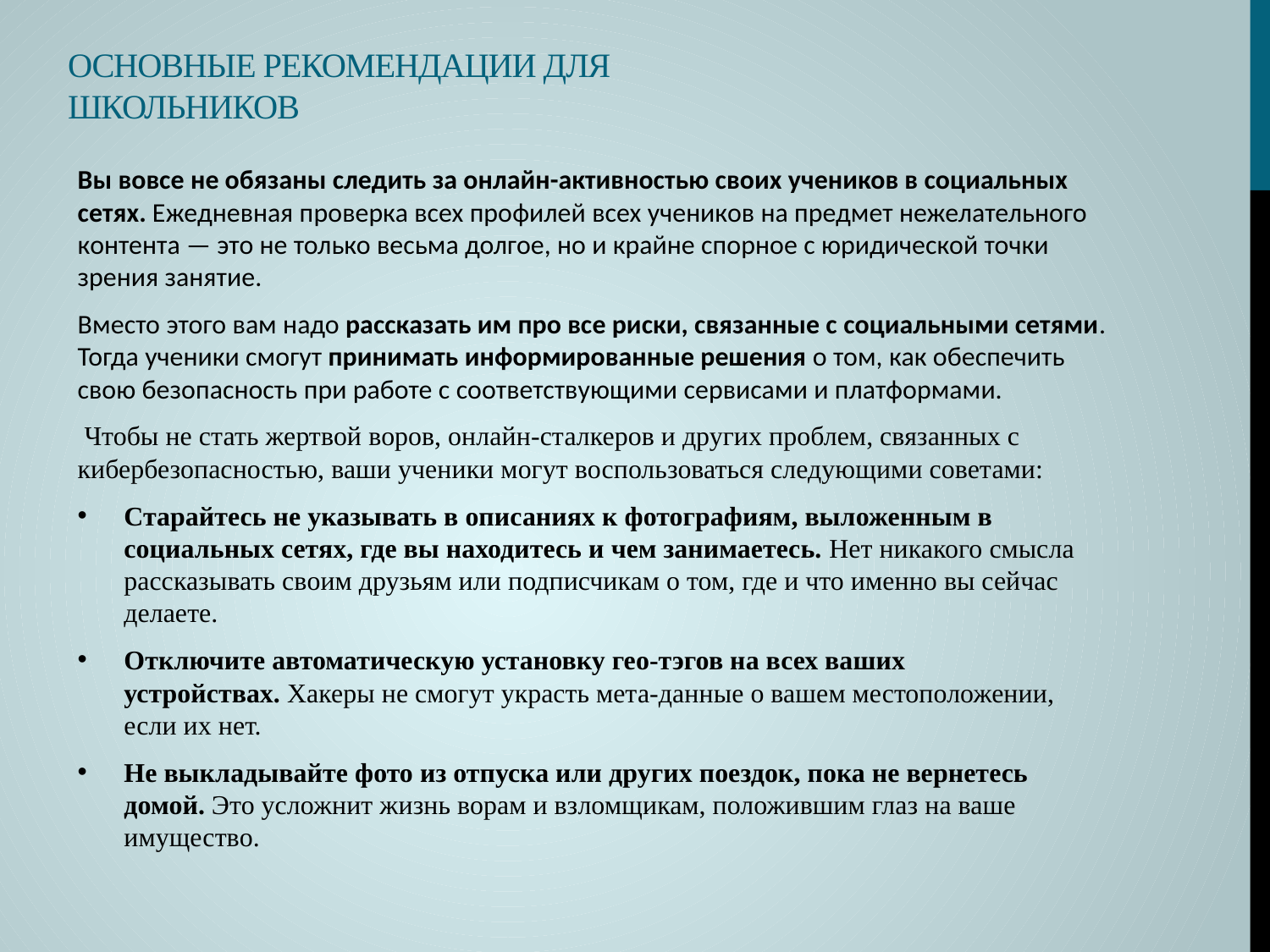

# Основные рекомендации для школьников
Вы вовсе не обязаны следить за онлайн-активностью своих учеников в социальных сетях. Ежедневная проверка всех профилей всех учеников на предмет нежелательного контента — это не только весьма долгое, но и крайне спорное с юридической точки зрения занятие.
Вместо этого вам надо рассказать им про все риски, связанные с социальными сетями. Тогда ученики смогут принимать информированные решения о том, как обеспечить свою безопасность при работе с соответствующими сервисами и платформами.
 Чтобы не стать жертвой воров, онлайн-сталкеров и других проблем, связанных с кибербезопасностью, ваши ученики могут воспользоваться следующими советами:
Старайтесь не указывать в описаниях к фотографиям, выложенным в социальных сетях, где вы находитесь и чем занимаетесь. Нет никакого смысла рассказывать своим друзьям или подписчикам о том, где и что именно вы сейчас делаете.
Отключите автоматическую установку гео-тэгов на всех ваших устройствах. Хакеры не смогут украсть мета-данные о вашем местоположении, если их нет.
Не выкладывайте фото из отпуска или других поездок, пока не вернетесь домой. Это усложнит жизнь ворам и взломщикам, положившим глаз на ваше имущество.